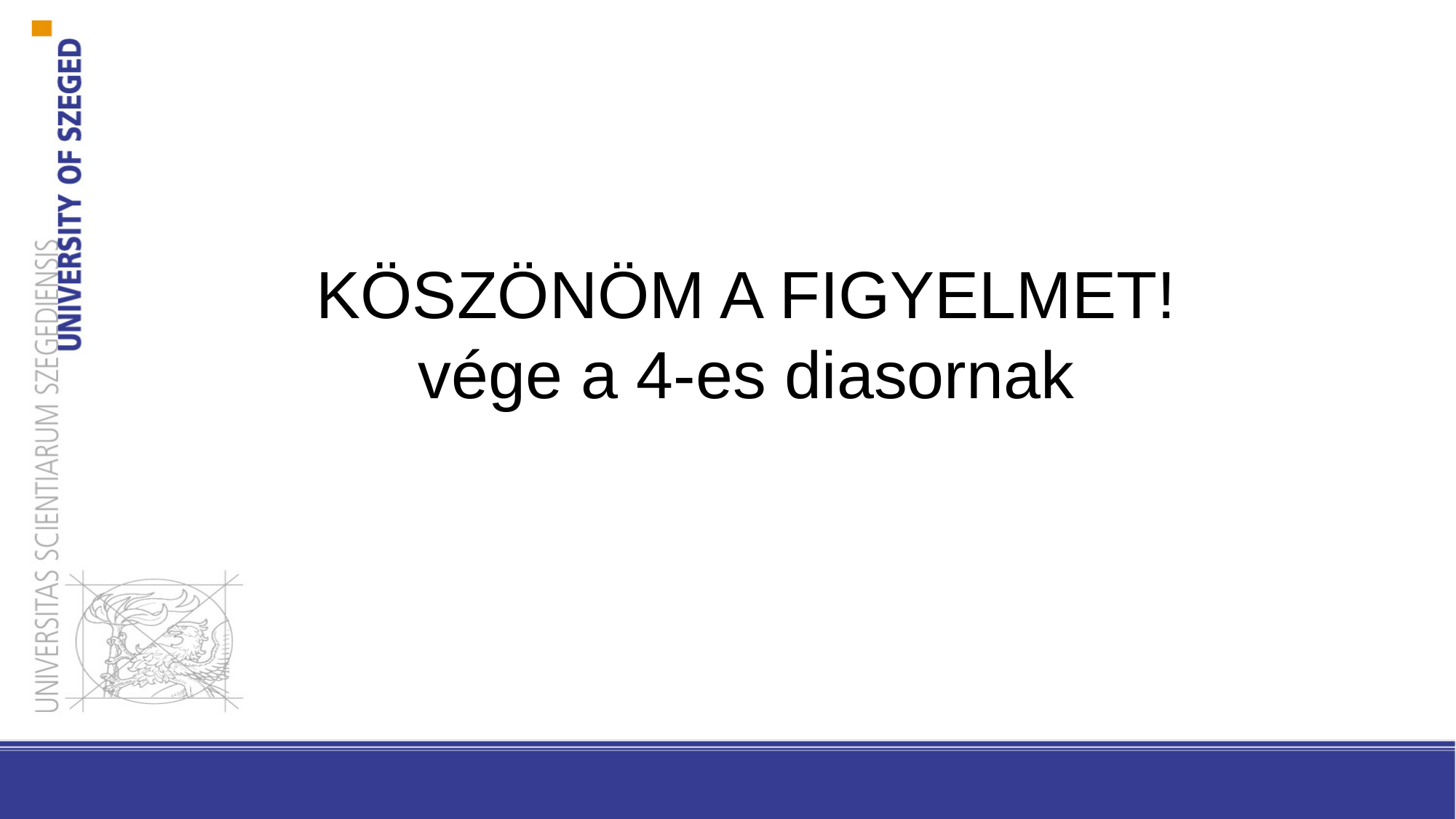

# KÖSZÖNÖM A FIGYELMET! vége a 4-es diasornak